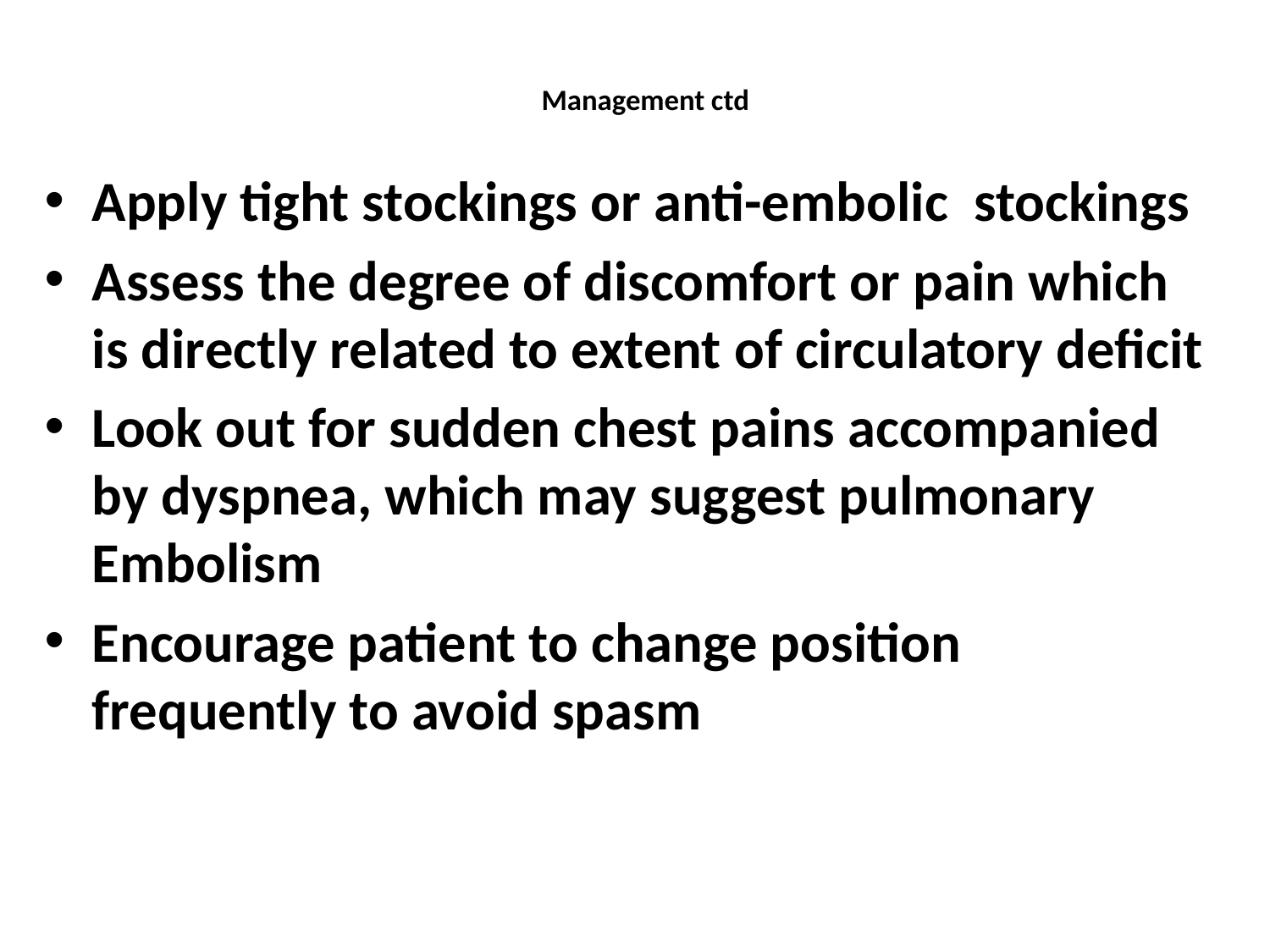

# Management ctd
Apply tight stockings or anti-embolic  stockings
Assess the degree of discomfort or pain which is directly related to extent of circulatory deficit
Look out for sudden chest pains accompanied by dyspnea, which may suggest pulmonary Embolism
Encourage patient to change position frequently to avoid spasm